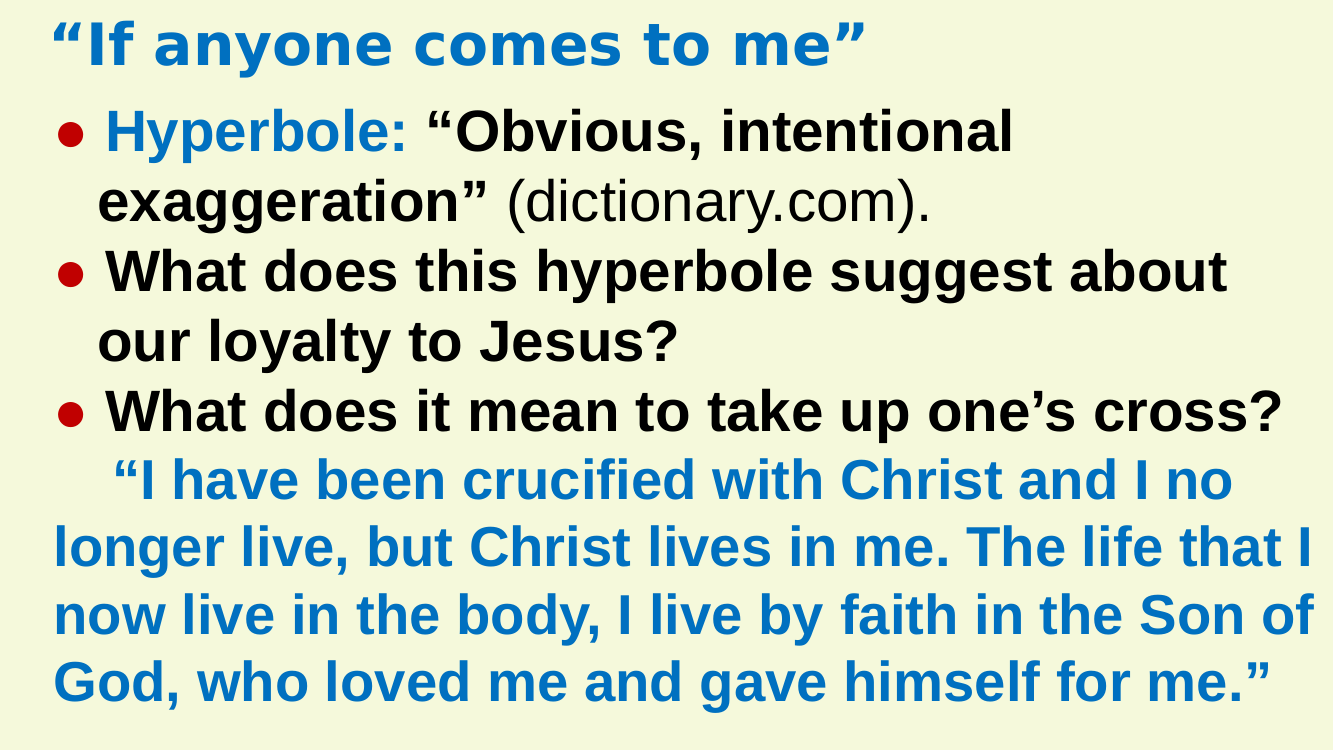

“If anyone comes to me”
● Hyperbole: “Obvious, intentional exaggeration” (dictionary.com).
● What does this hyperbole suggest about our loyalty to Jesus?
● What does it mean to take up one’s cross?
“I have been crucified with Christ and I no longer live, but Christ lives in me. The life that I now live in the body, I live by faith in the Son of God, who loved me and gave himself for me.”